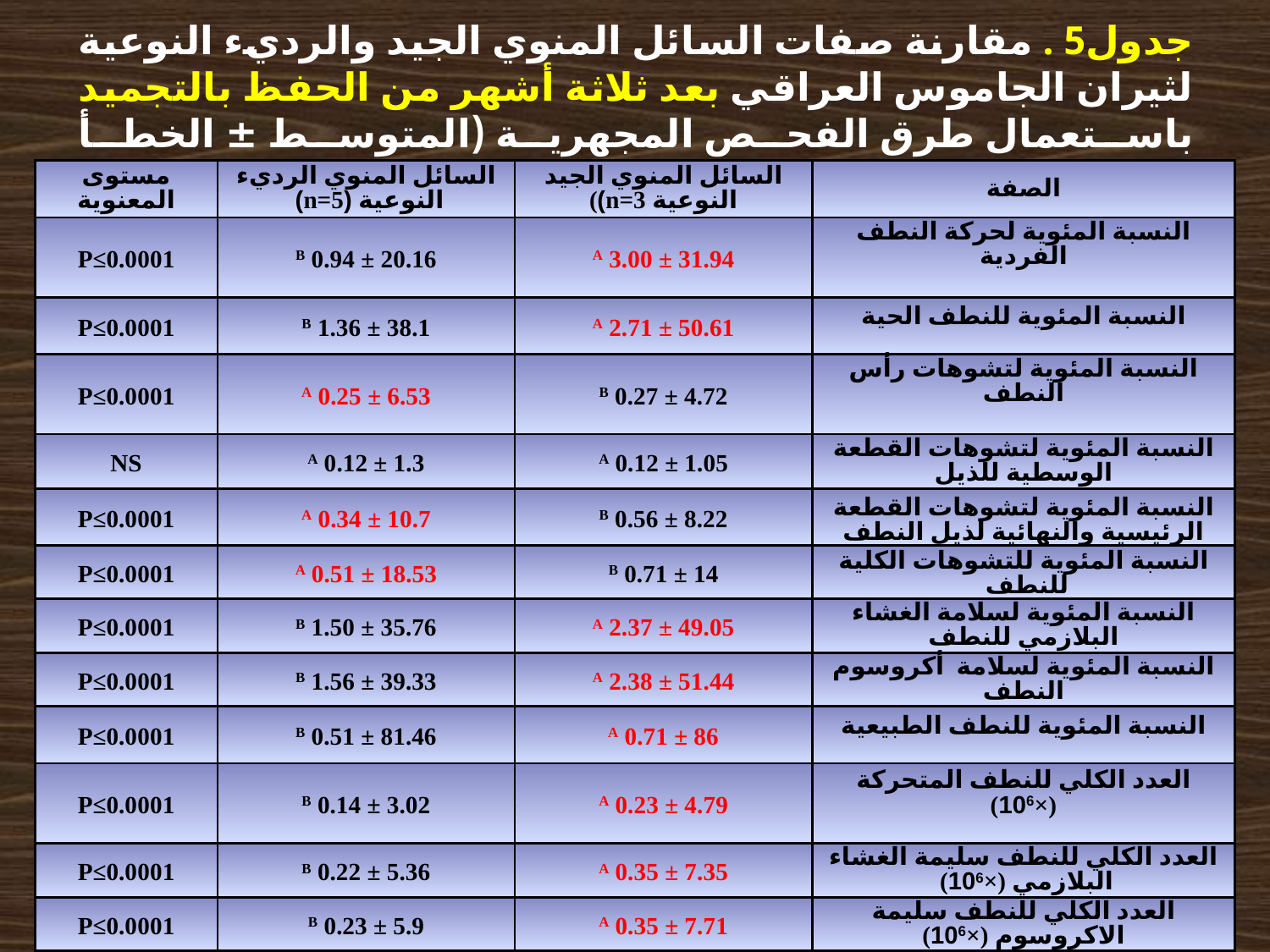

جدول5 . مقارنة صفات السائل المنوي الجيد والرديء النوعية لثيران الجاموس العراقي بعد ثلاثة أشهر من الحفظ بالتجميد باستعمال طرق الفحص المجهرية (المتوسط ± الخطأ القياسي).
| مستوى المعنوية | السائل المنوي الرديء النوعية (n=5) | السائل المنوي الجيد النوعية n=3)) | الصفة |
| --- | --- | --- | --- |
| P≤0.0001 | B 0.94 ± 20.16 | A 3.00 ± 31.94 | النسبة المئوية لحركة النطف الفردية |
| P≤0.0001 | B 1.36 ± 38.1 | A 2.71 ± 50.61 | النسبة المئوية للنطف الحية |
| P≤0.0001 | A 0.25 ± 6.53 | B 0.27 ± 4.72 | النسبة المئوية لتشوهات رأس النطف |
| NS | A 0.12 ± 1.3 | A 0.12 ± 1.05 | النسبة المئوية لتشوهات القطعة الوسطية للذيل |
| P≤0.0001 | A 0.34 ± 10.7 | B 0.56 ± 8.22 | النسبة المئوية لتشوهات القطعة الرئيسية والنهائية لذيل النطف |
| P≤0.0001 | A 0.51 ± 18.53 | B 0.71 ± 14 | النسبة المئوية للتشوهات الكلية للنطف |
| P≤0.0001 | B 1.50 ± 35.76 | A 2.37 ± 49.05 | النسبة المئوية لسلامة الغشاء البلازمي للنطف |
| P≤0.0001 | B 1.56 ± 39.33 | A 2.38 ± 51.44 | النسبة المئوية لسلامة أكروسوم النطف |
| P≤0.0001 | B 0.51 ± 81.46 | A 0.71 ± 86 | النسبة المئوية للنطف الطبيعية |
| P≤0.0001 | B 0.14 ± 3.02 | A 0.23 ± 4.79 | العدد الكلي للنطف المتحركة (×106) |
| P≤0.0001 | B 0.22 ± 5.36 | A 0.35 ± 7.35 | العدد الكلي للنطف سليمة الغشاء البلازمي (×106) |
| P≤0.0001 | B 0.23 ± 5.9 | A 0.35 ± 7.71 | العدد الكلي للنطف سليمة الاكروسوم (×106) |
| P≤0.0001 | B 0.07 ± 0.92 | A 0.29 ± 2.20 | العدد الكلي لاجزاء النطف الحيوية (×106) |
| P≤0.0001 | B 0.07 ± 12.22 | A 0.10 ± 12.9 | العدد الكلي للنطف الطبيعية (×106) |